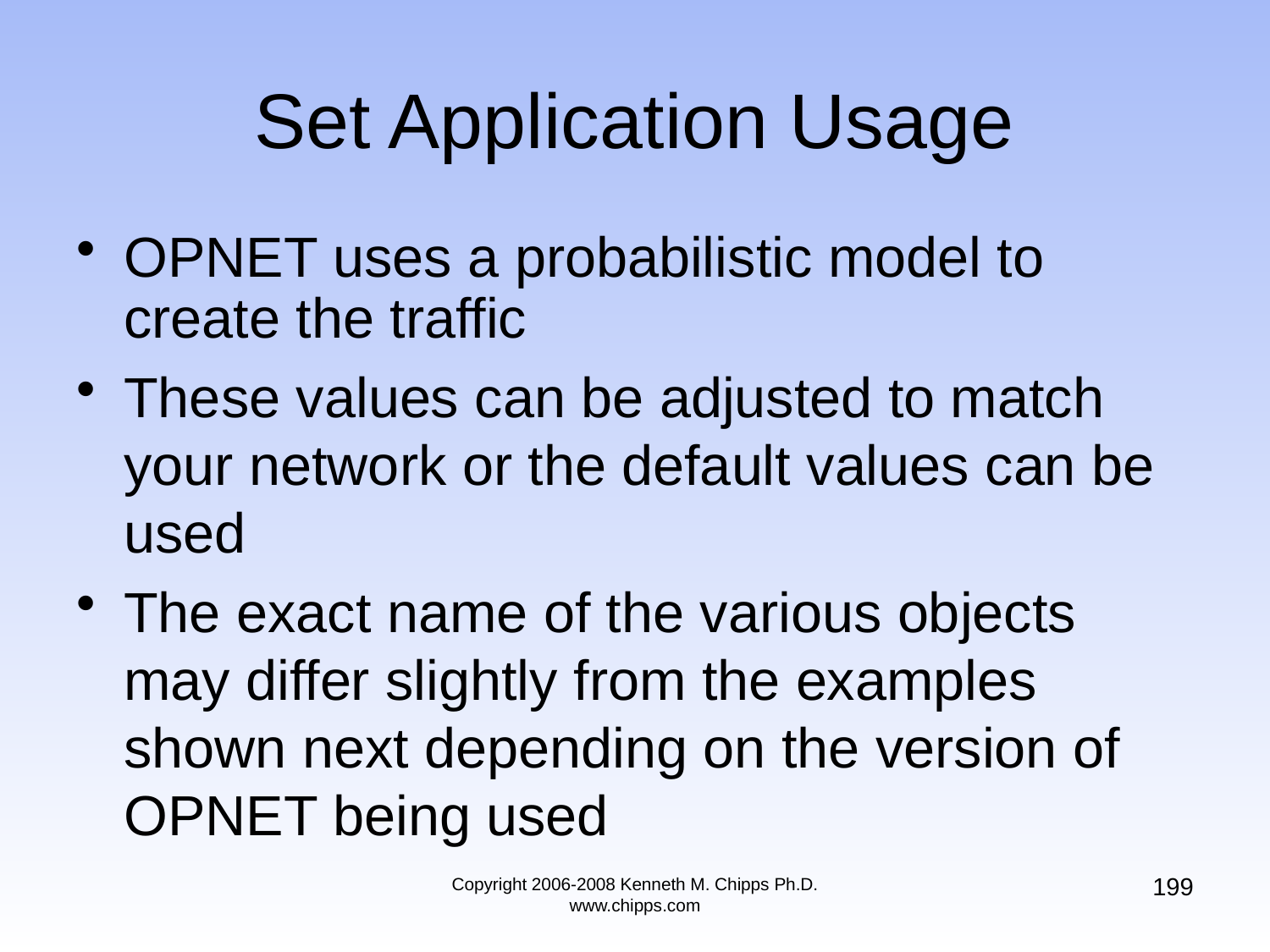

# Set Application Usage
OPNET uses a probabilistic model to create the traffic
These values can be adjusted to match your network or the default values can be used
The exact name of the various objects may differ slightly from the examples shown next depending on the version of OPNET being used
199
Copyright 2006-2008 Kenneth M. Chipps Ph.D. www.chipps.com